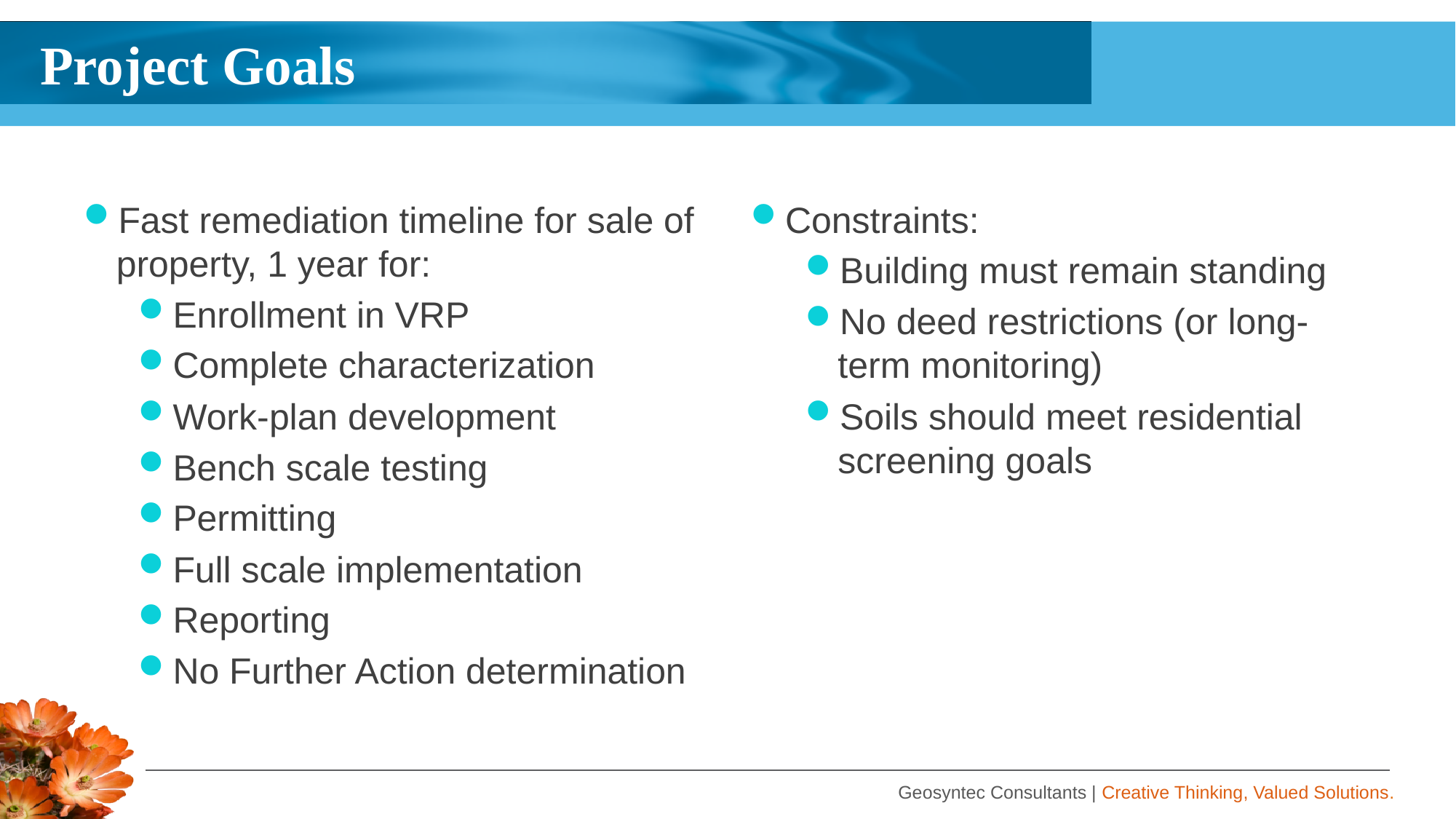

# Project Goals
Fast remediation timeline for sale of property, 1 year for:
Enrollment in VRP
Complete characterization
Work-plan development
Bench scale testing
Permitting
Full scale implementation
Reporting
No Further Action determination

Constraints:
Building must remain standing
No deed restrictions (or long-term monitoring)
Soils should meet residential screening goals